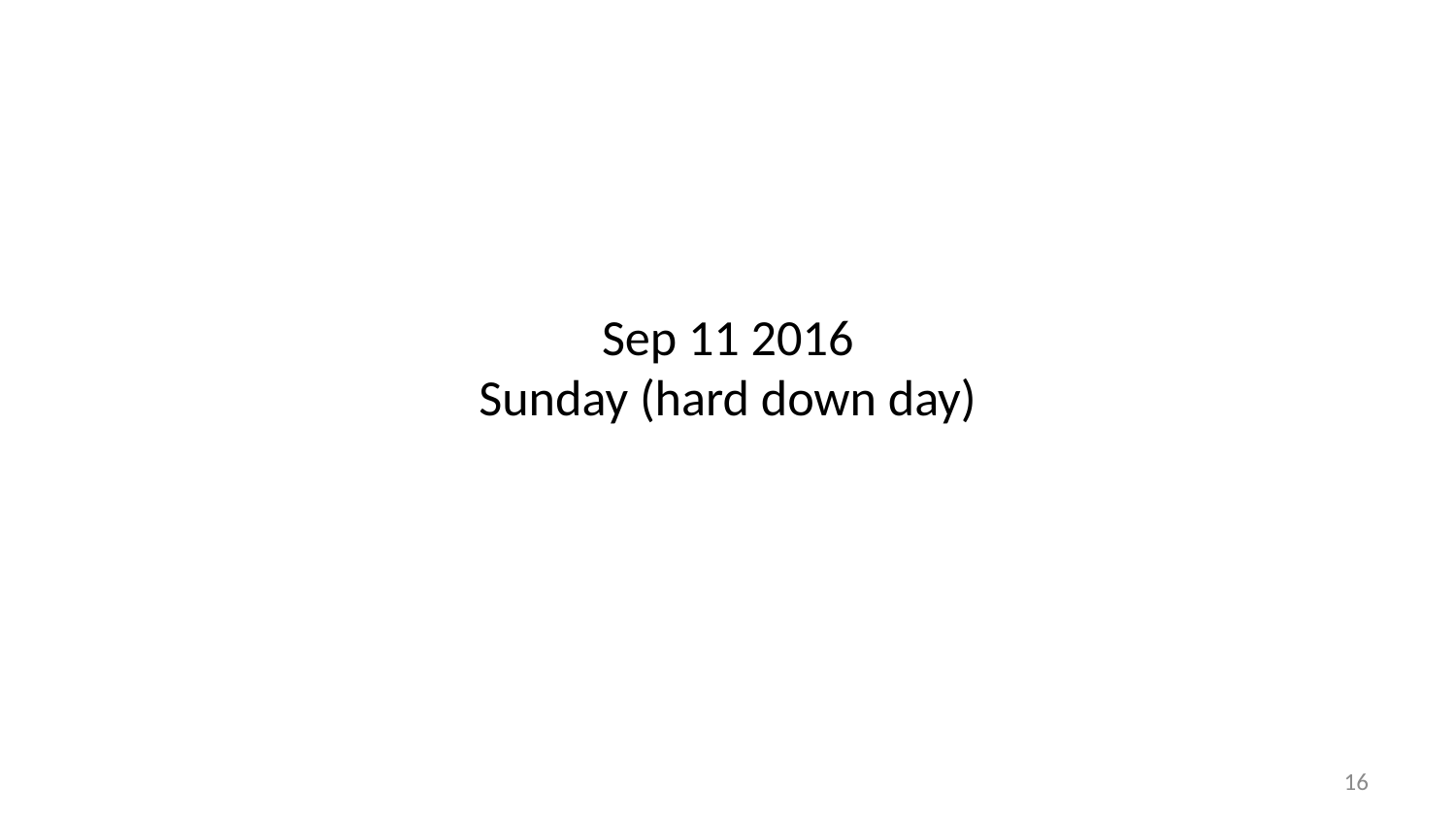

# Sep 11 2016 Sunday (hard down day)
16